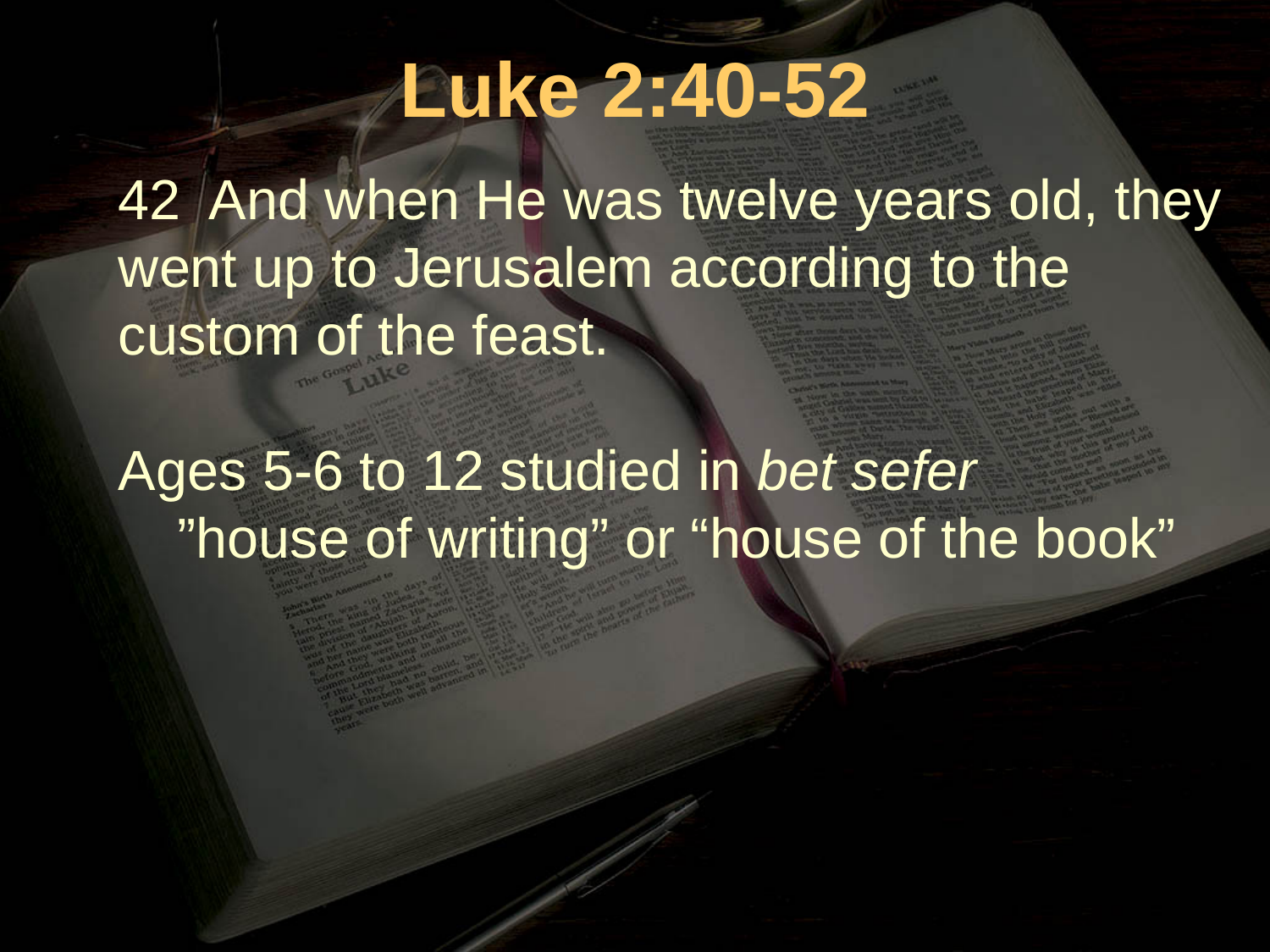

Luke 2:40-52
42  And when He was twelve years old, they went up to Jerusalem according to the custom of the feast.

Ages 5-6 to 12 studied in bet sefer
”house of writing” or “house of the book”